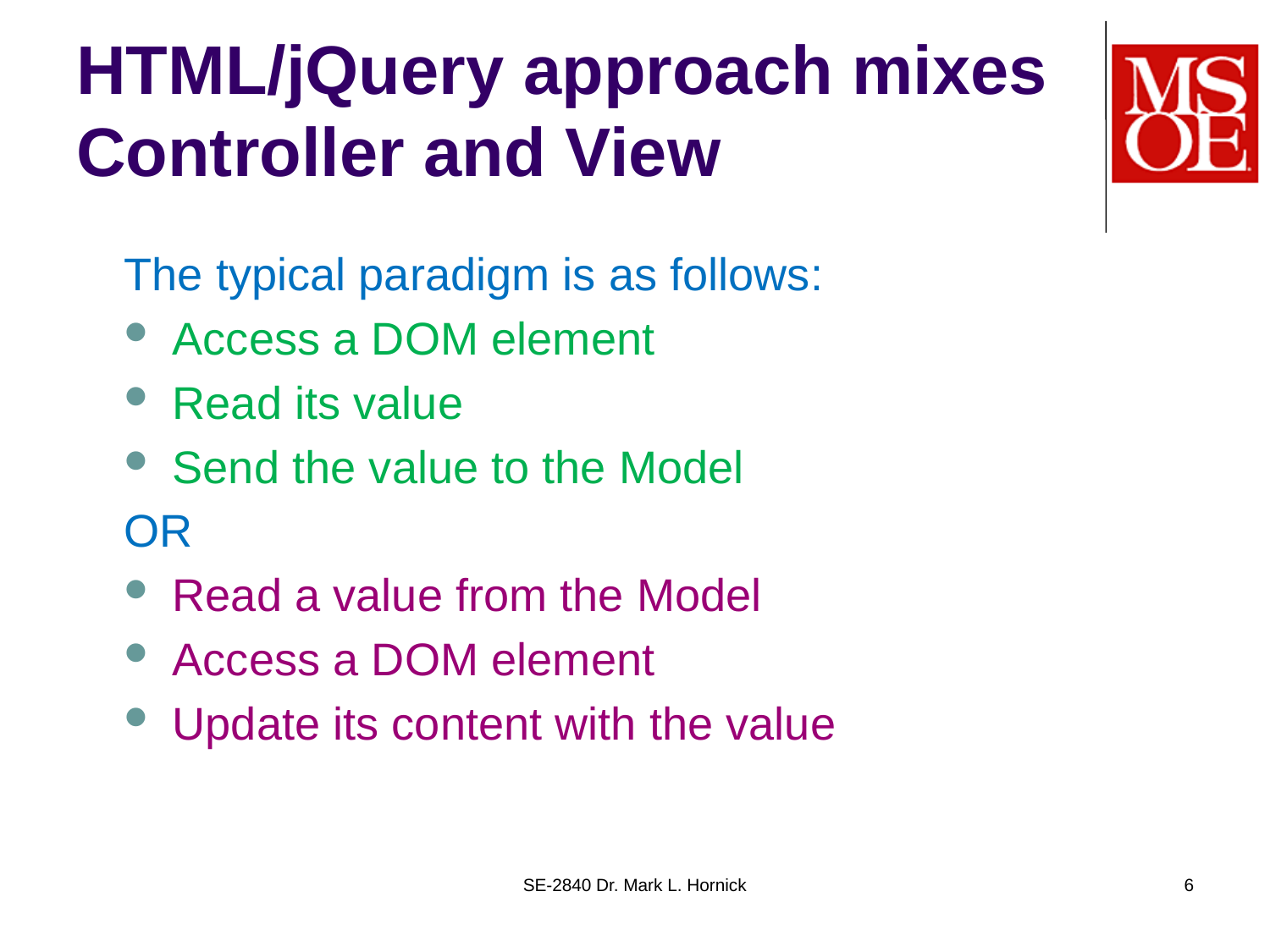

# HTML/jQuery approach mixes Controller and View
The typical paradigm is as follows:
Access a DOM element
Read its value
Send the value to the Model
OR
Read a value from the Model
Access a DOM element
Update its content with the value
SE-2840 Dr. Mark L. Hornick
6